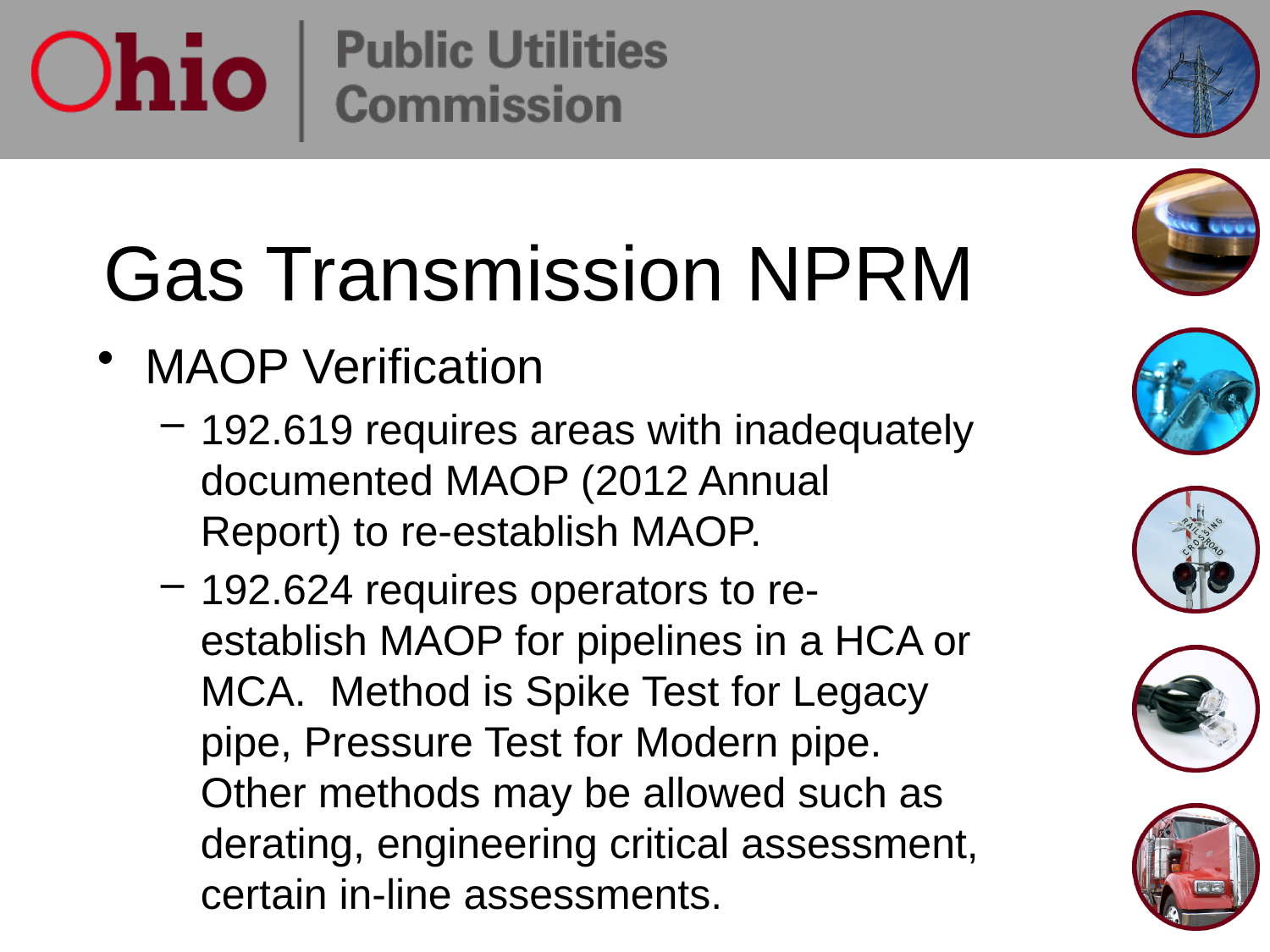

# Gas Transmission NPRM
MAOP Verification
192.619 requires areas with inadequately documented MAOP (2012 Annual Report) to re-establish MAOP.
192.624 requires operators to re-establish MAOP for pipelines in a HCA or MCA.  Method is Spike Test for Legacy pipe, Pressure Test for Modern pipe.  Other methods may be allowed such as derating, engineering critical assessment, certain in-line assessments.